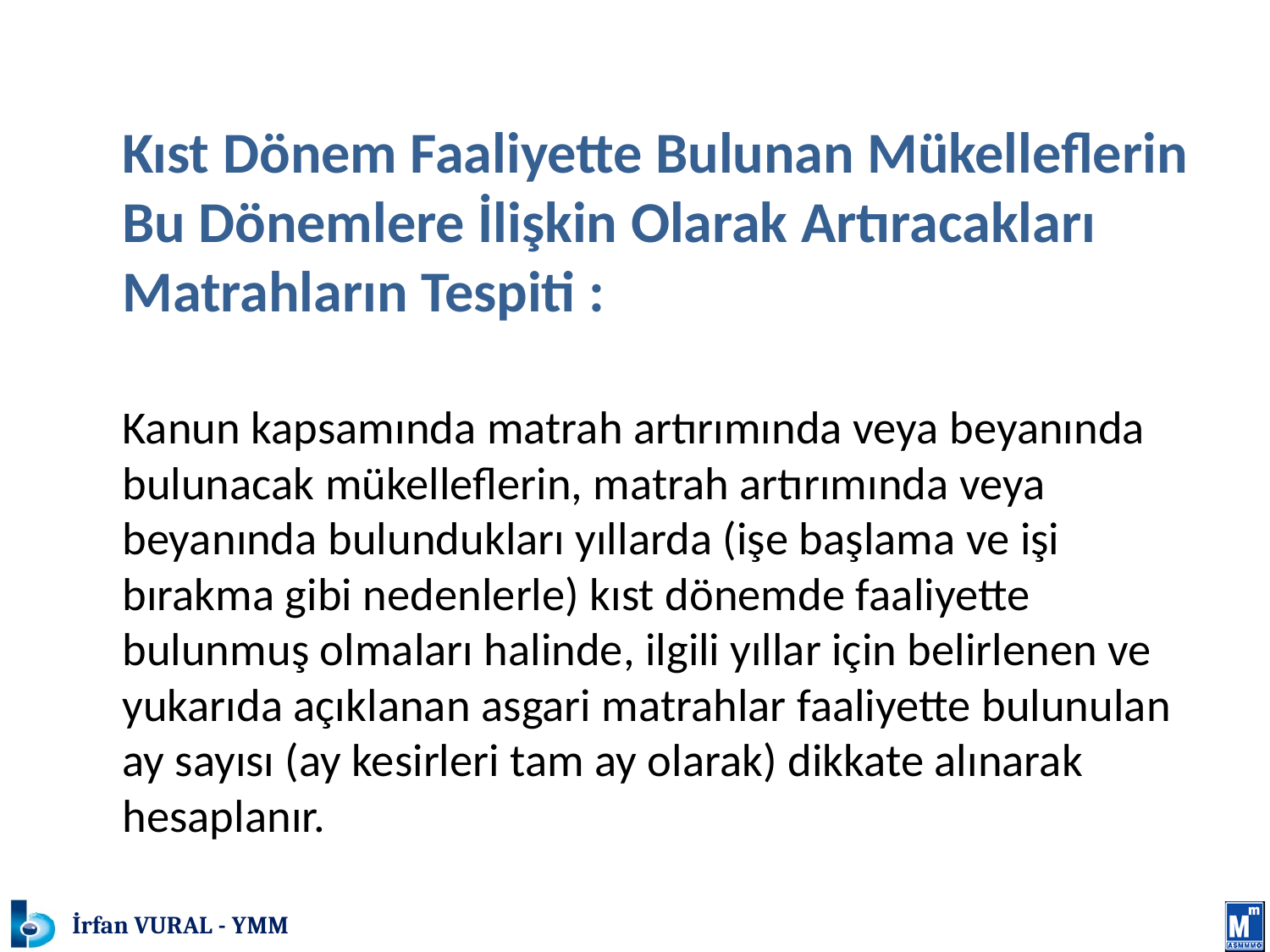

# MATRAH VE VERGİ ARTIRIMI
	Kıst Dönem Faaliyette Bulunan Mükelleflerin Bu Dönemlere İlişkin Olarak Artıracakları Matrahların Tespiti :

	Kanun kapsamında matrah artırımında veya beyanında bulunacak mükelleflerin, matrah artırımında veya beyanında bulundukları yıllarda (işe başlama ve işi bırakma gibi nedenlerle) kıst dönemde faaliyette bulunmuş olmaları halinde, ilgili yıllar için belirlenen ve yukarıda açıklanan asgari matrahlar faaliyette bulunulan ay sayısı (ay kesirleri tam ay olarak) dikkate alınarak hesaplanır.